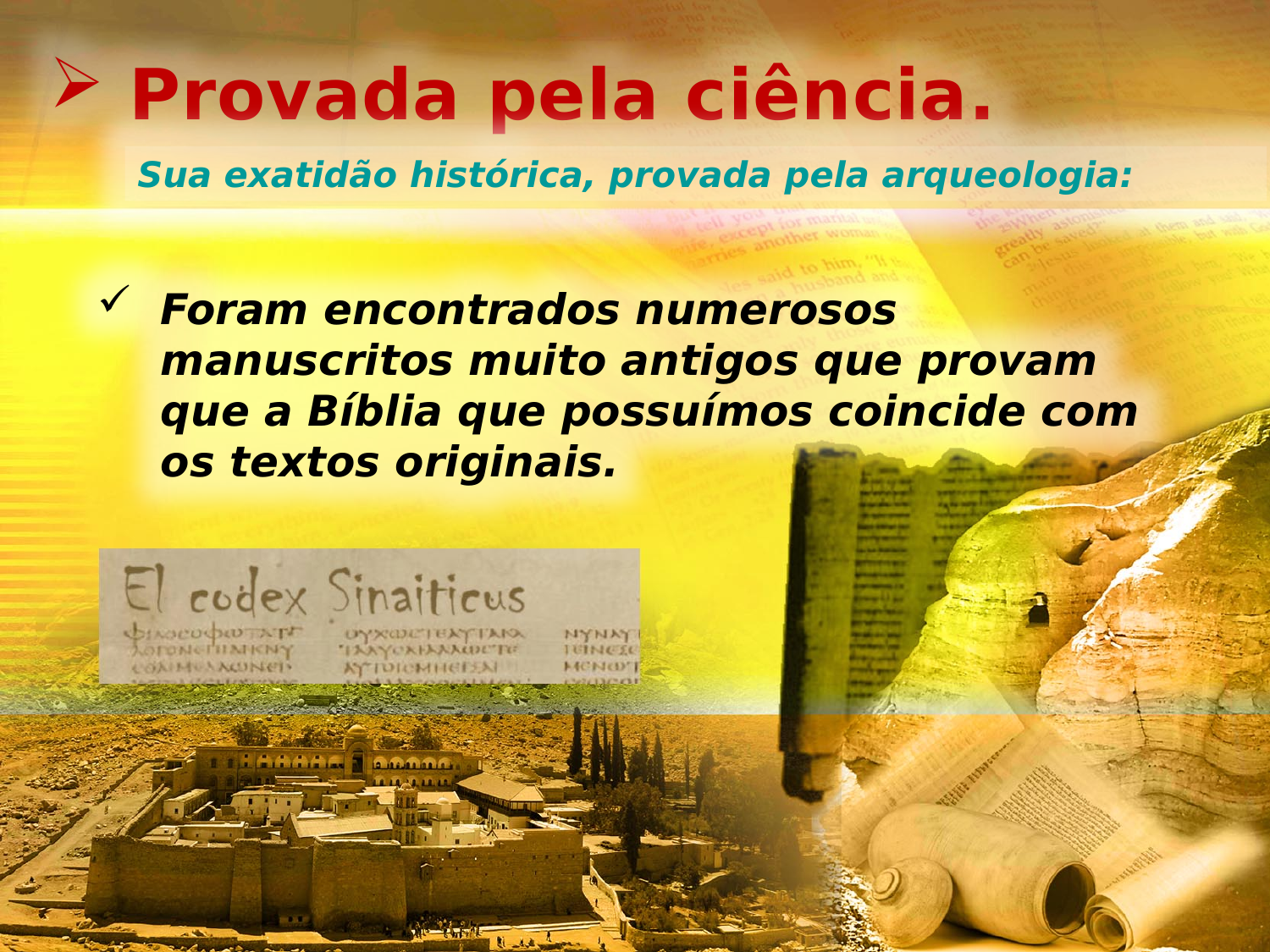

Provada pela ciência.
Sua exatidão histórica, provada pela arqueologia:
Foram encontrados numerosos manuscritos muito antigos que provam que a Bíblia que possuímos coincide com os textos originais.